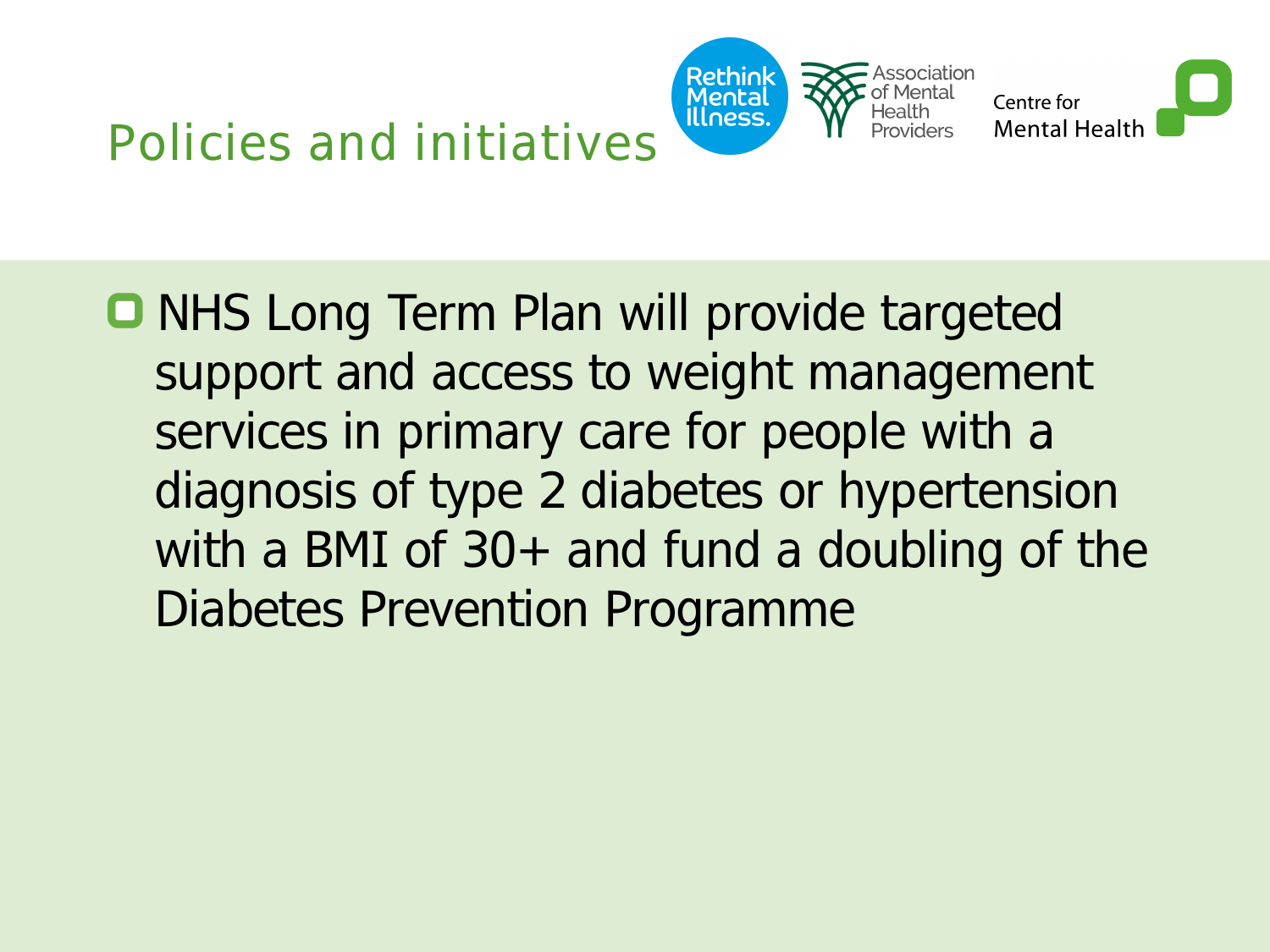

# Policies and initiatives
NHS Long Term Plan will provide targeted support and access to weight management services in primary care for people with a diagnosis of type 2 diabetes or hypertension with a BMI of 30+ and fund a doubling of the Diabetes Prevention Programme